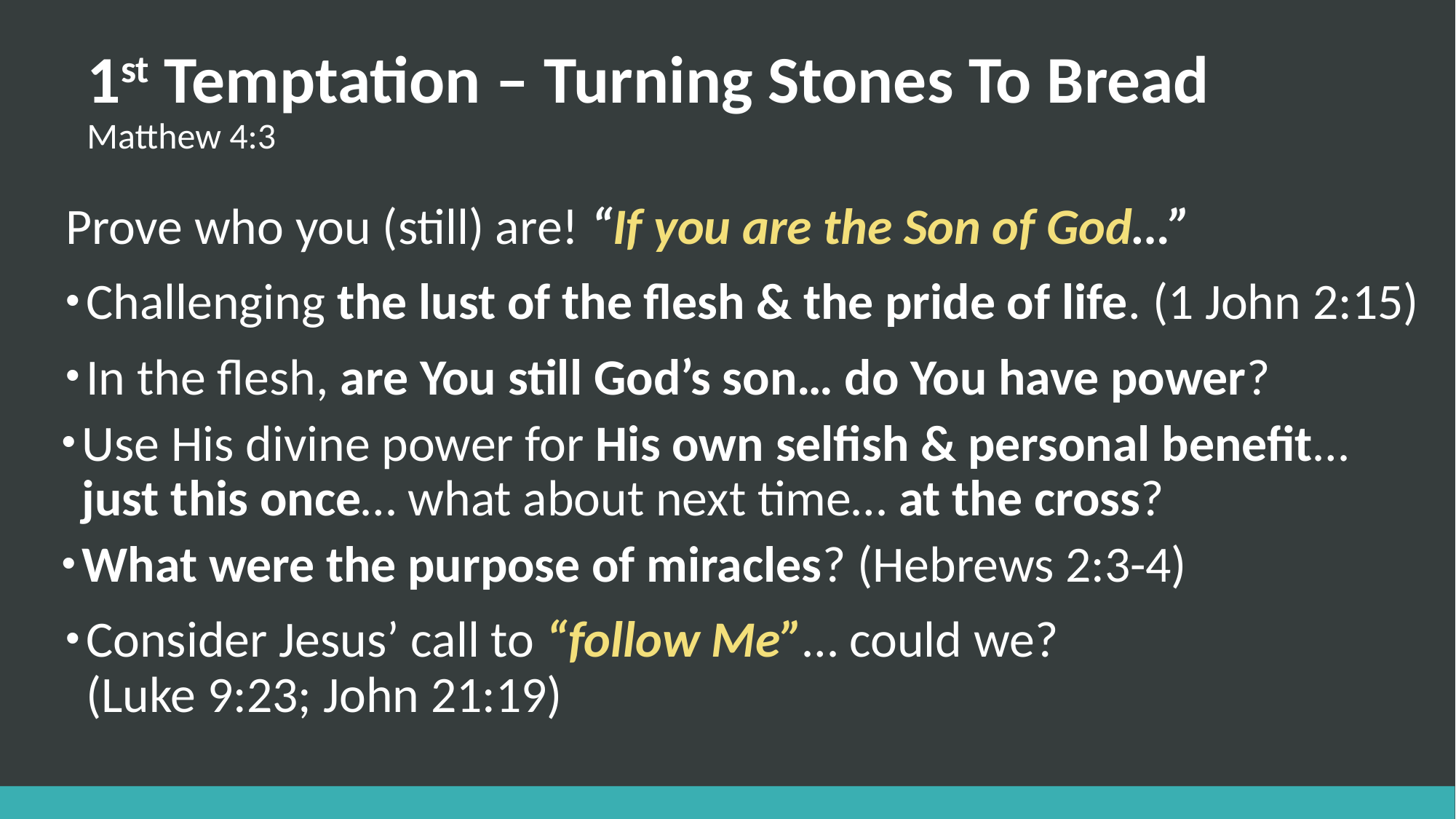

# 1st Temptation – Turning Stones To Bread Matthew 4:3
Prove who you (still) are! “If you are the Son of God…”
Challenging the lust of the flesh & the pride of life. (1 John 2:15)
In the flesh, are You still God’s son… do You have power?
Use His divine power for His own selfish & personal benefit…
just this once… what about next time… at the cross?
What were the purpose of miracles? (Hebrews 2:3-4)
Consider Jesus’ call to “follow Me”… could we?
(Luke 9:23; John 21:19)